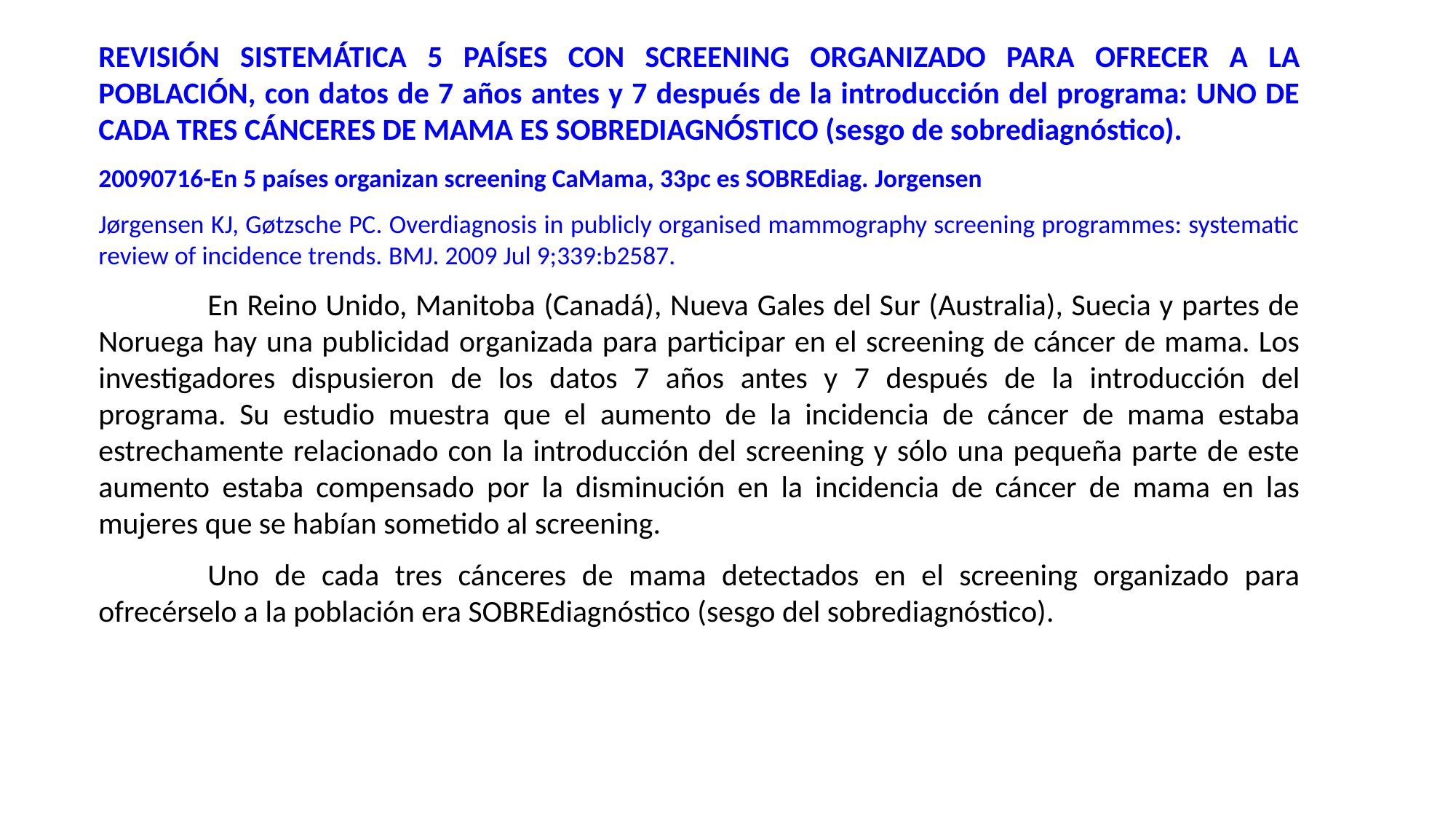

REVISIÓN SISTEMÁTICA 5 PAÍSES CON SCREENING ORGANIZADO PARA OFRECER A LA POBLACIÓN, con datos de 7 años antes y 7 después de la introducción del programa: UNO DE CADA TRES CÁNCERES DE MAMA ES SOBREDIAGNÓSTICO (sesgo de sobrediagnóstico).
20090716-En 5 países organizan screening CaMama, 33pc es SOBREdiag. Jorgensen
Jørgensen KJ, Gøtzsche PC. Overdiagnosis in publicly organised mammography screening programmes: systematic review of incidence trends. BMJ. 2009 Jul 9;339:b2587.
	En Reino Unido, Manitoba (Canadá), Nueva Gales del Sur (Australia), Suecia y partes de Noruega hay una publicidad organizada para participar en el screening de cáncer de mama. Los investigadores dispusieron de los datos 7 años antes y 7 después de la introducción del programa. Su estudio muestra que el aumento de la incidencia de cáncer de mama estaba estrechamente relacionado con la introducción del screening y sólo una pequeña parte de este aumento estaba compensado por la disminución en la incidencia de cáncer de mama en las mujeres que se habían sometido al screening.
	Uno de cada tres cánceres de mama detectados en el screening organizado para ofrecérselo a la población era SOBREdiagnóstico (sesgo del sobrediagnóstico).